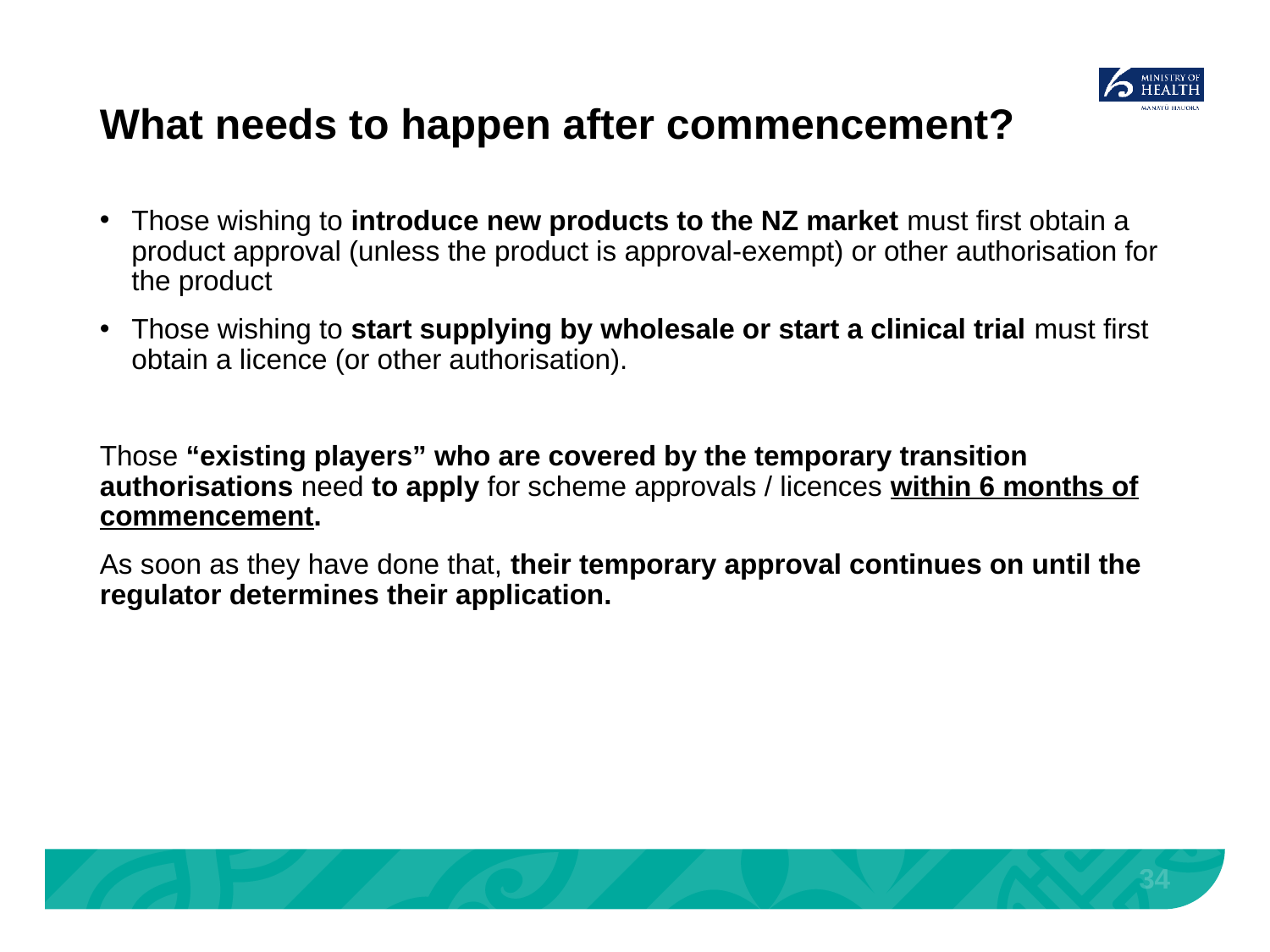

# What needs to happen after commencement?
Those wishing to introduce new products to the NZ market must first obtain a product approval (unless the product is approval-exempt) or other authorisation for the product
Those wishing to start supplying by wholesale or start a clinical trial must first obtain a licence (or other authorisation).

Those “existing players” who are covered by the temporary transition authorisations need to apply for scheme approvals / licences within 6 months of commencement.
As soon as they have done that, their temporary approval continues on until the regulator determines their application.